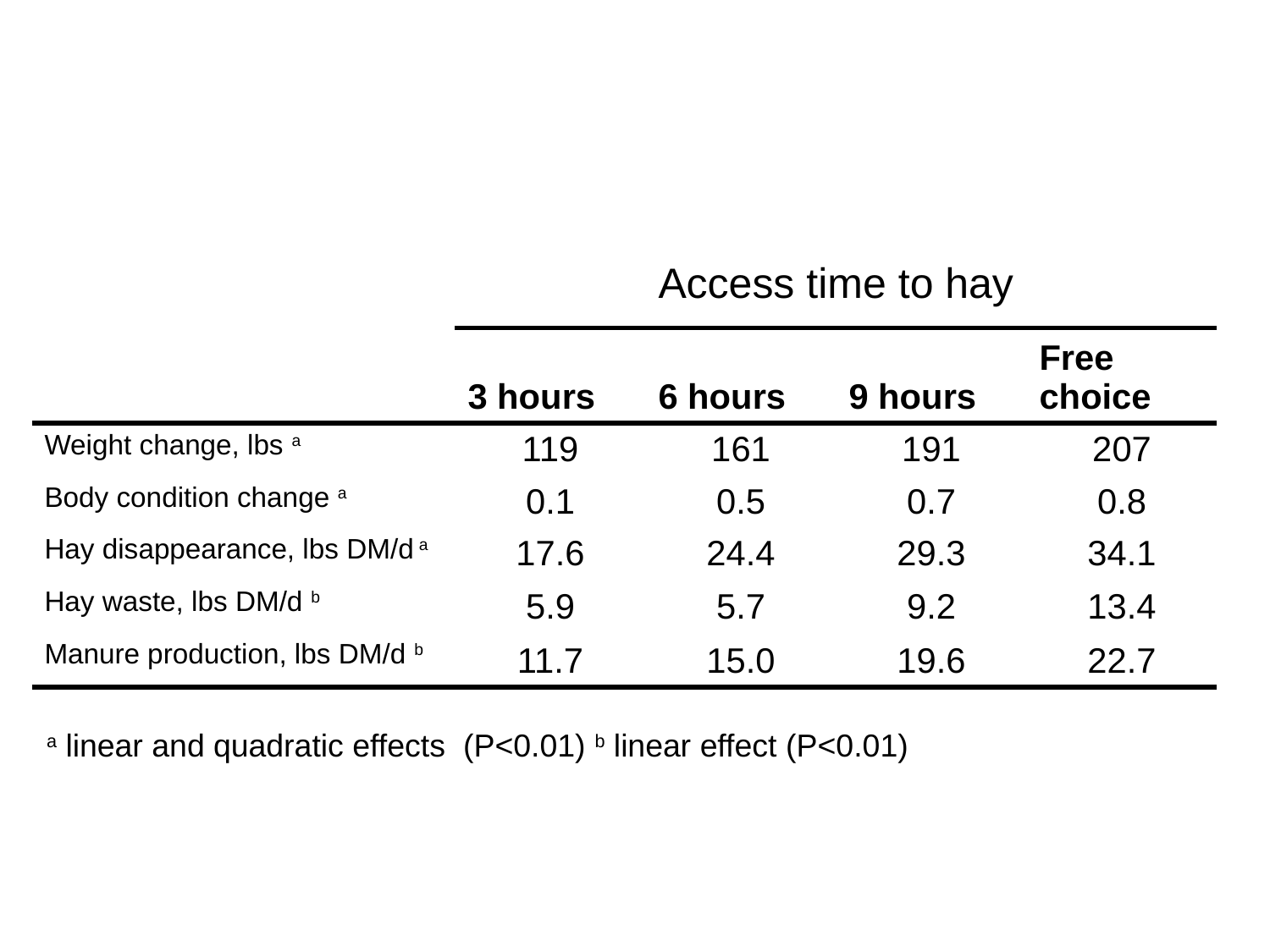

|  | Access time to hay |  |  |  |
| --- | --- | --- | --- | --- |
|  | 3 hours | 6 hours | 9 hours | Free choice |
| Weight change, lbs a | 119 | 161 | 191 | 207 |
| Body condition change a | 0.1 | 0.5 | 0.7 | 0.8 |
| Hay disappearance, lbs DM/d a | 17.6 | 24.4 | 29.3 | 34.1 |
| Hay waste, lbs DM/d b | 5.9 | 5.7 | 9.2 | 13.4 |
| Manure production, lbs DM/d b | 11.7 | 15.0 | 19.6 | 22.7 |
a linear and quadratic effects  (P<0.01) b linear effect (P<0.01)